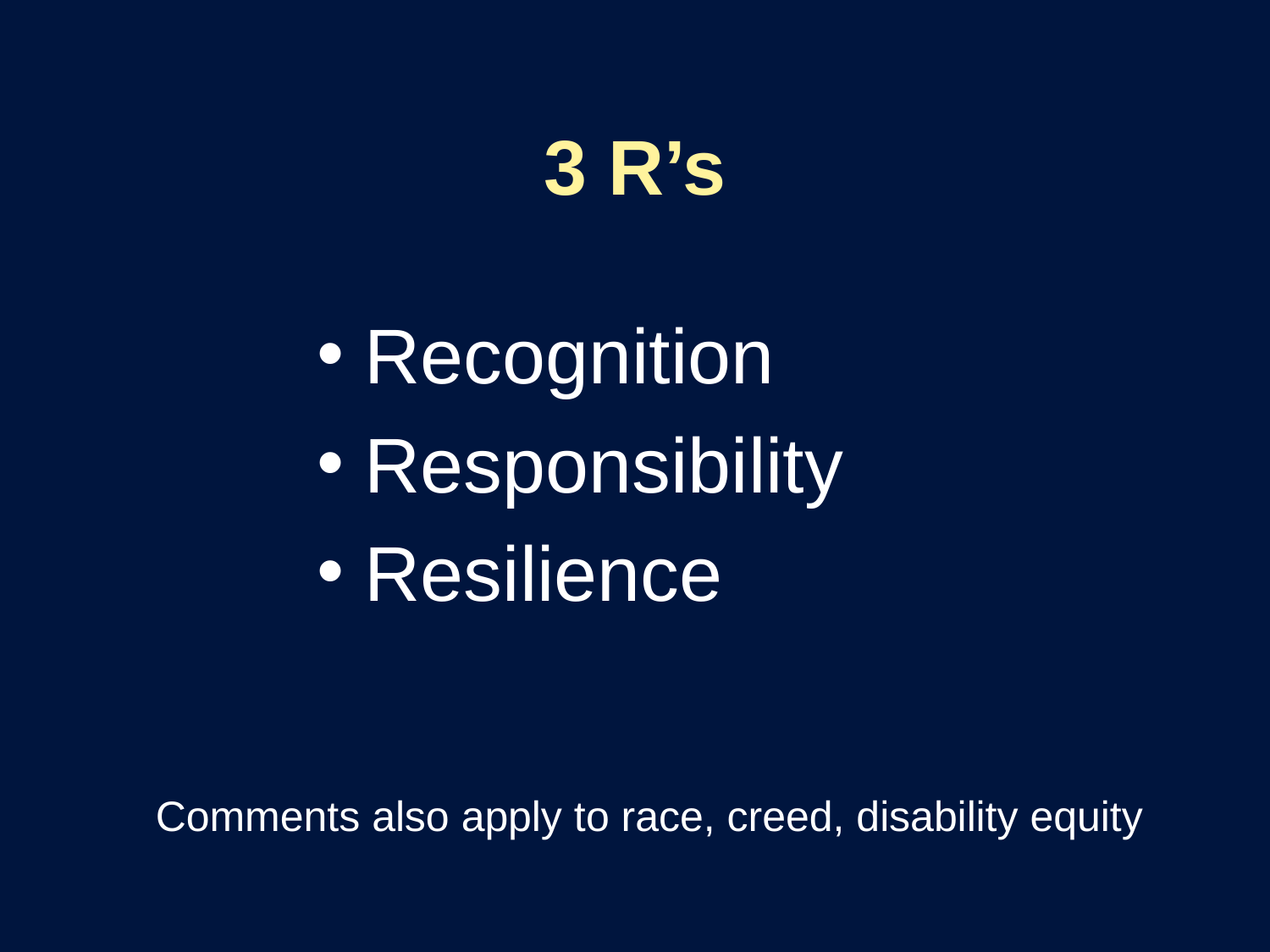

# 3 R’s
Recognition
Responsibility
Resilience
Comments also apply to race, creed, disability equity